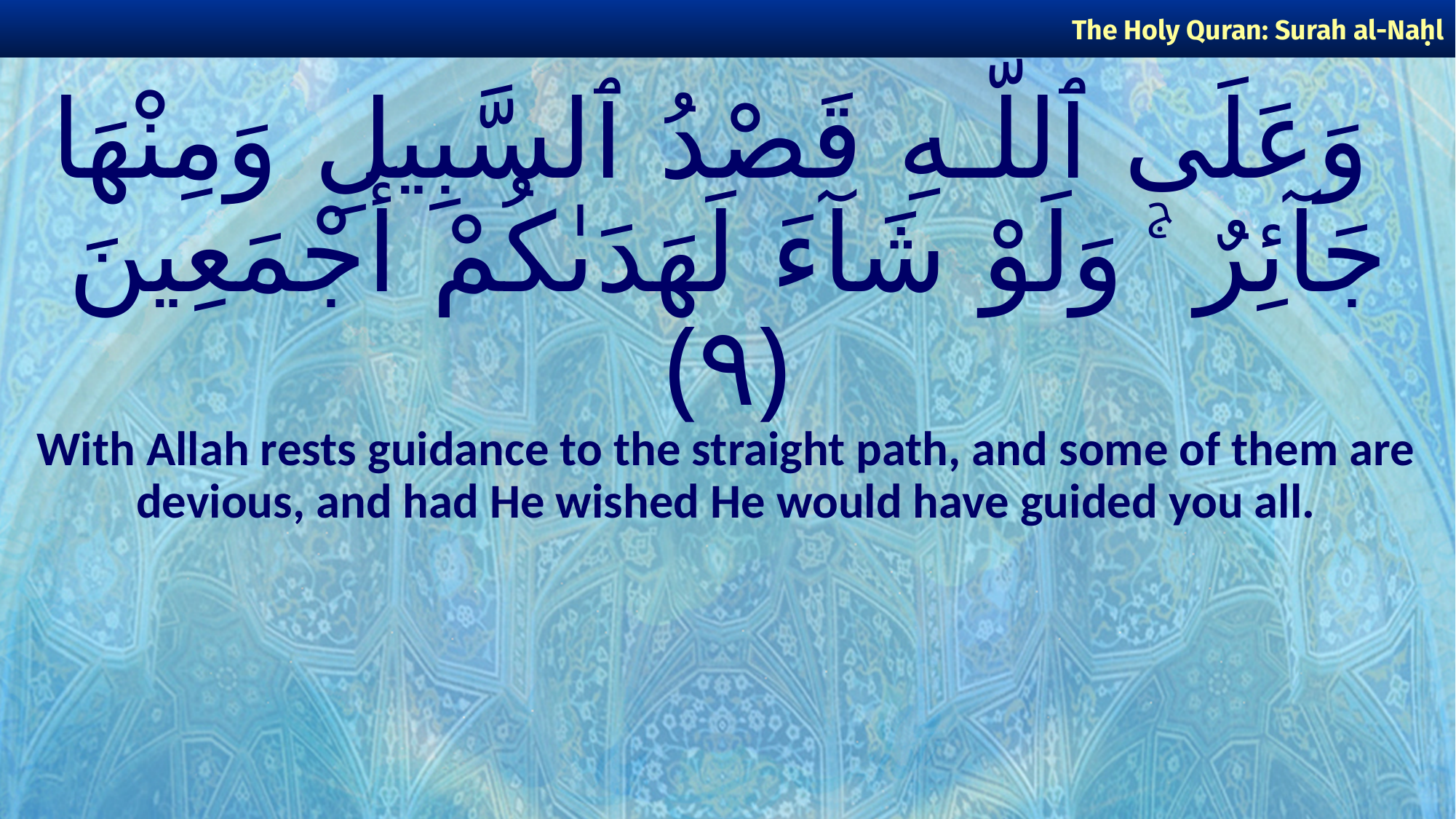

The Holy Quran: Surah al-Naḥl
# وَعَلَى ٱللَّـهِ قَصْدُ ٱلسَّبِيلِ وَمِنْهَا جَآئِرٌ ۚ وَلَوْ شَآءَ لَهَدَىٰكُمْ أَجْمَعِينَ ﴿٩﴾
With Allah rests guidance to the straight path, and some of them are devious, and had He wished He would have guided you all.